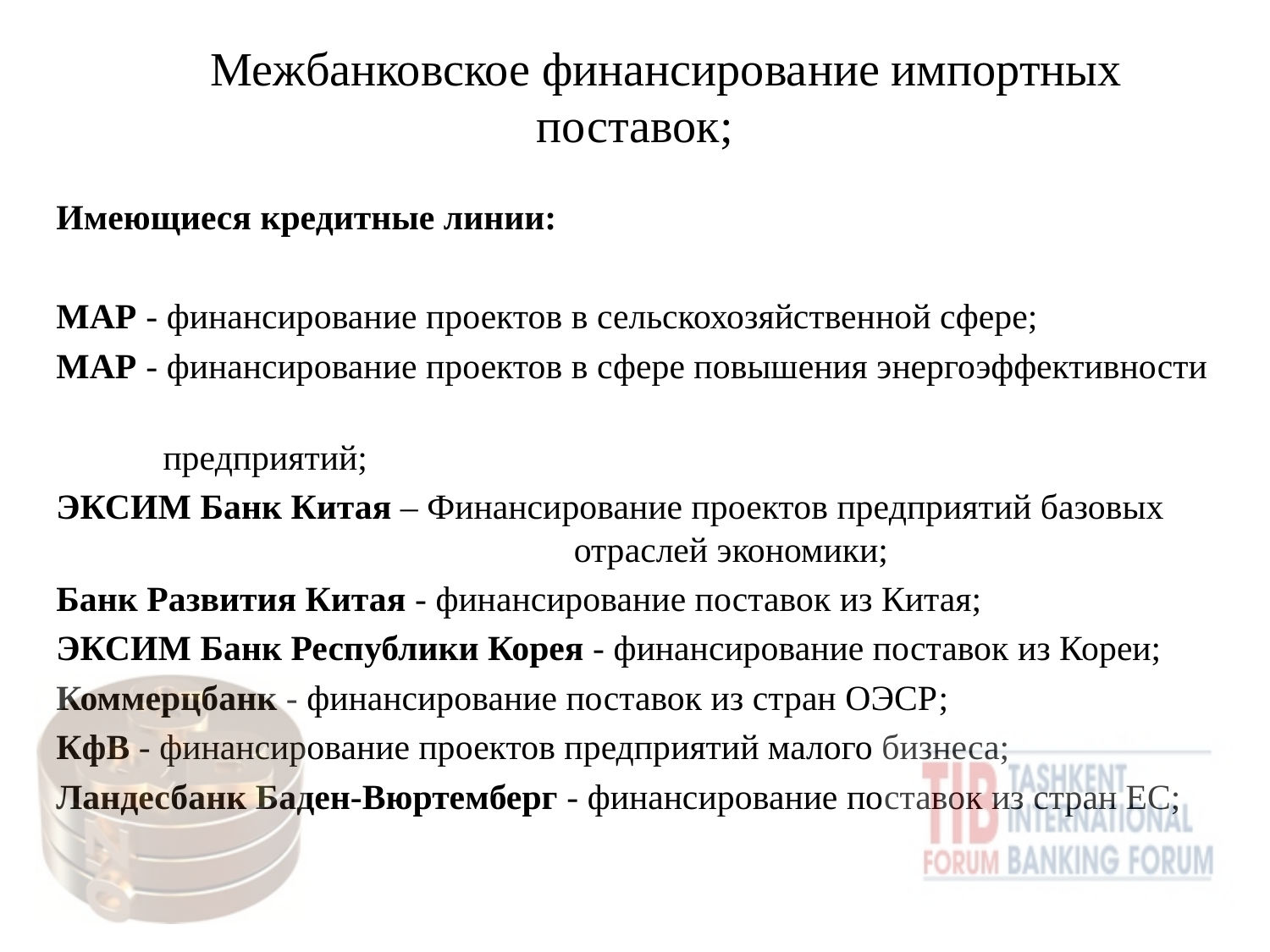

# Межбанковское финансирование импортных поставок;
Имеющиеся кредитные линии:

МАР - финансирование проектов в сельскохозяйственной сфере;
МАР - финансирование проектов в сфере повышения энергоэффективности
            предприятий;
ЭКСИМ Банк Китая – Финансирование проектов предприятий базовых 			          отраслей экономики;
Банк Развития Китая - финансирование поставок из Китая;
ЭКСИМ Банк Республики Корея - финансирование поставок из Кореи;
Коммерцбанк - финансирование поставок из стран ОЭСР;
КфВ - финансирование проектов предприятий малого бизнеса;
Ландесбанк Баден-Вюртемберг - финансирование поставок из стран ЕС;